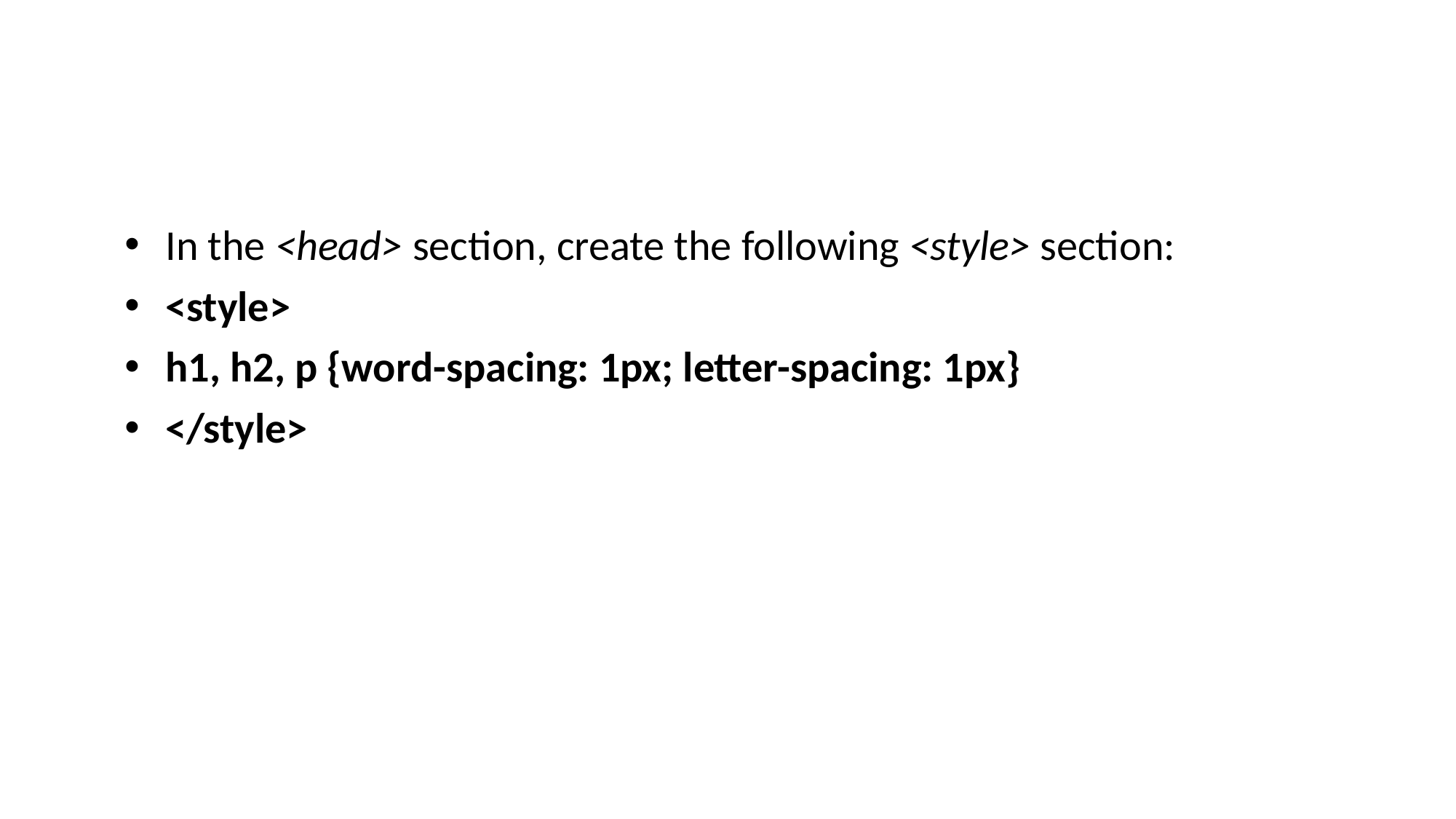

#
In the <head> section, create the following <style> section:
<style>
h1, h2, p {word-spacing: 1px; letter-spacing: 1px}
</style>